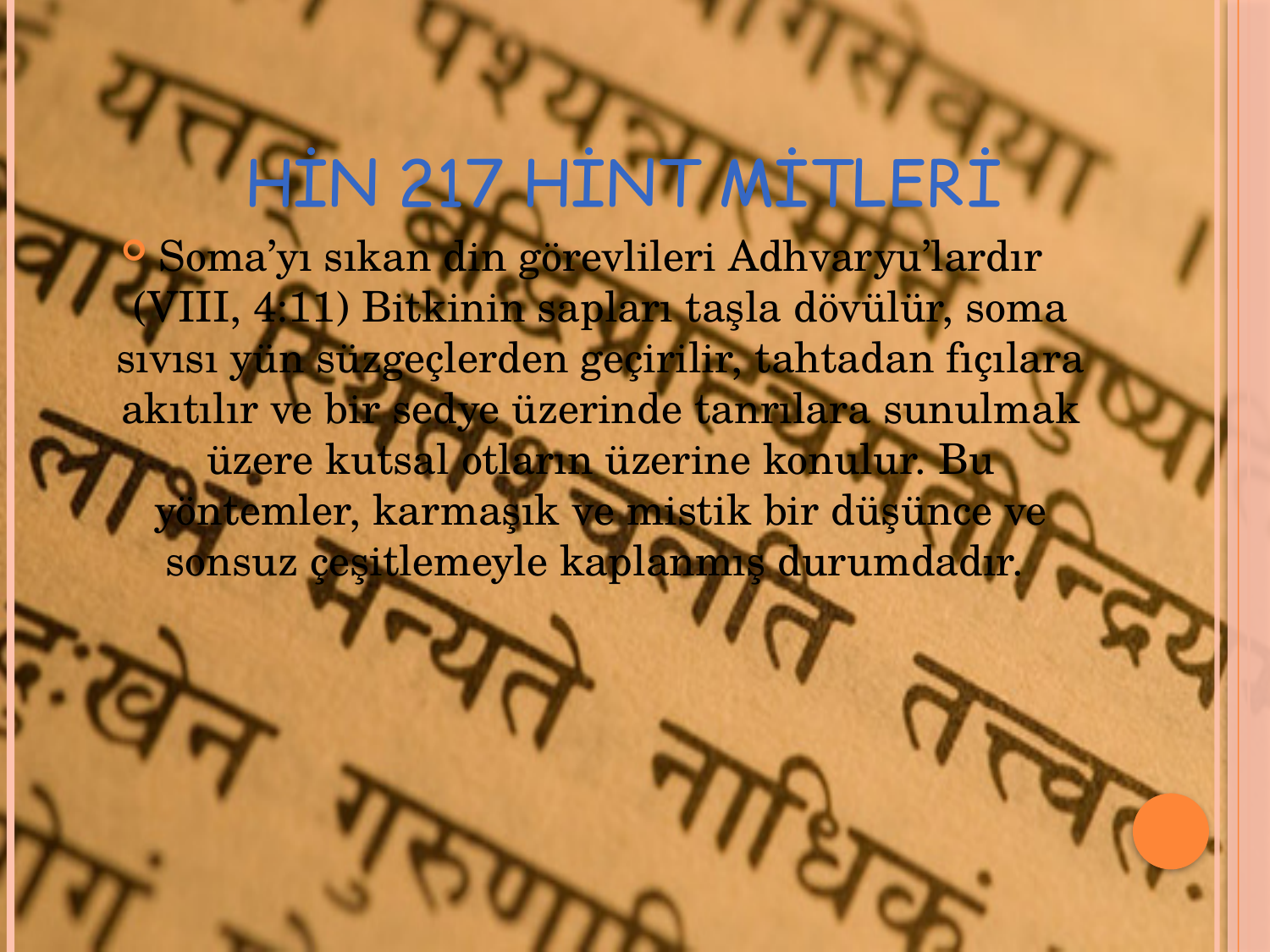

# HİN 217 hint mitleri

Soma’yı sıkan din görevlileri Adhvaryu’lardır (VIII, 4:11) Bitkinin sapları taşla dövülür, soma sıvısı yün süzgeçlerden geçirilir, tahtadan fıçılara akıtılır ve bir sedye üzerinde tanrılara sunulmak üzere kutsal otların üzerine konulur. Bu yöntemler, karmaşık ve mistik bir düşünce ve sonsuz çeşitlemeyle kaplanmış durumdadır.